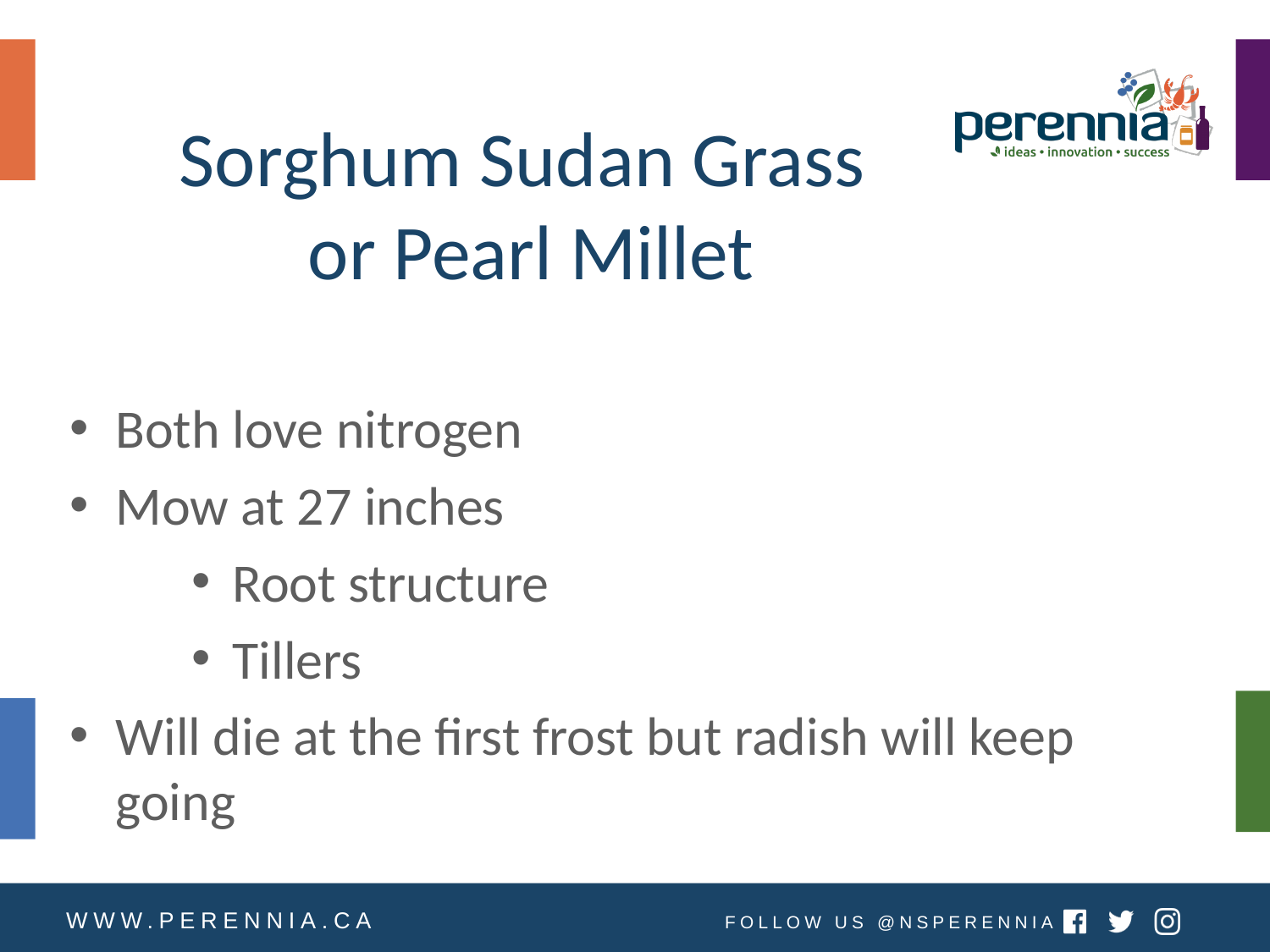

Sorghum Sudan Grass
or Pearl Millet
Both love nitrogen
Mow at 27 inches
Root structure
Tillers
Will die at the first frost but radish will keep going